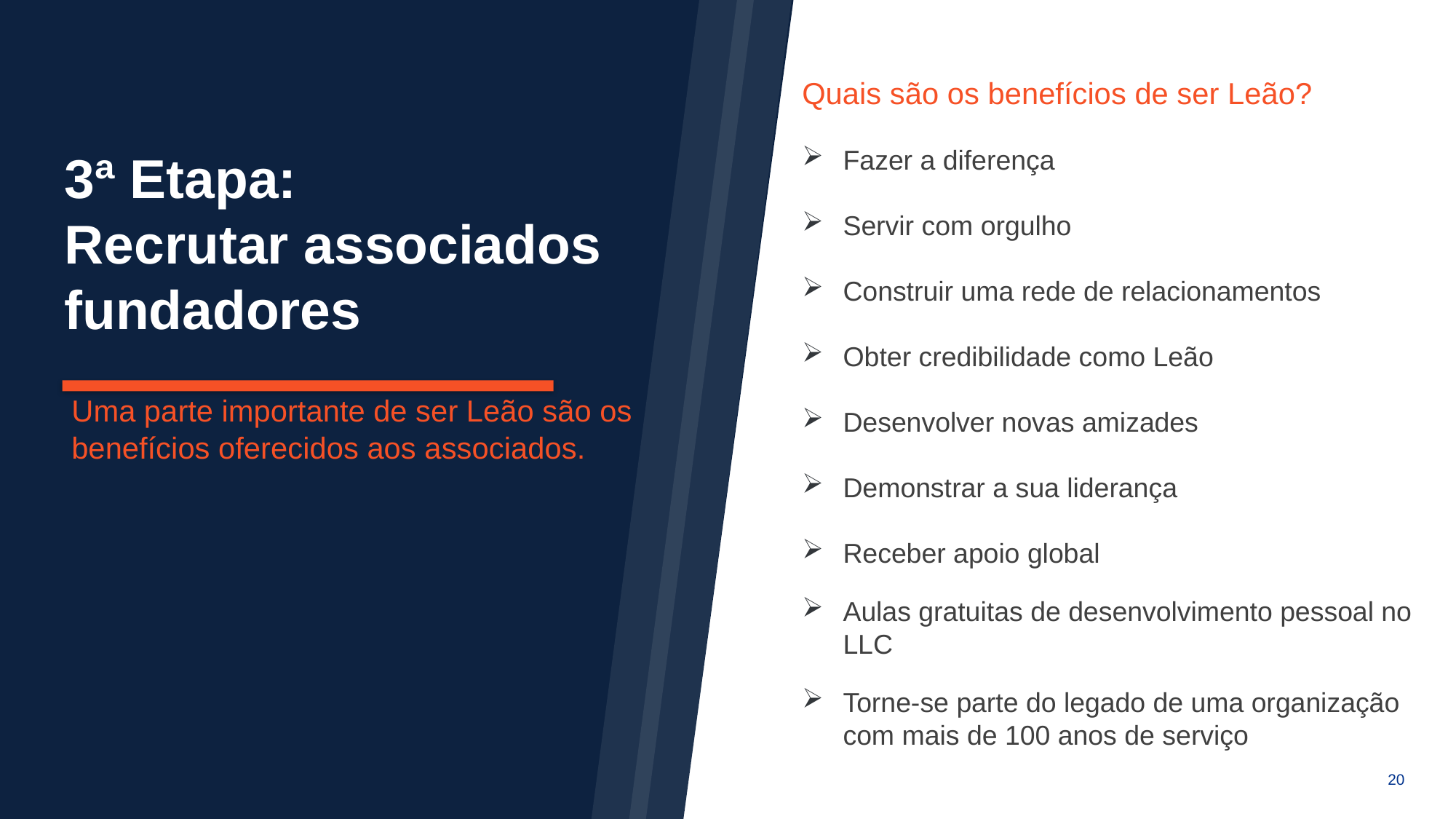

Quais são os benefícios de ser Leão?
Fazer a diferença
Servir com orgulho
Construir uma rede de relacionamentos
Obter credibilidade como Leão
Desenvolver novas amizades
Demonstrar a sua liderança
Receber apoio global

Aulas gratuitas de desenvolvimento pessoal no LLC

Torne-se parte do legado de uma organização  com mais de 100 anos de serviço

3ª Etapa:
Recrutar associados fundadores

Uma parte importante de ser Leão são os benefícios oferecidos aos associados.

20